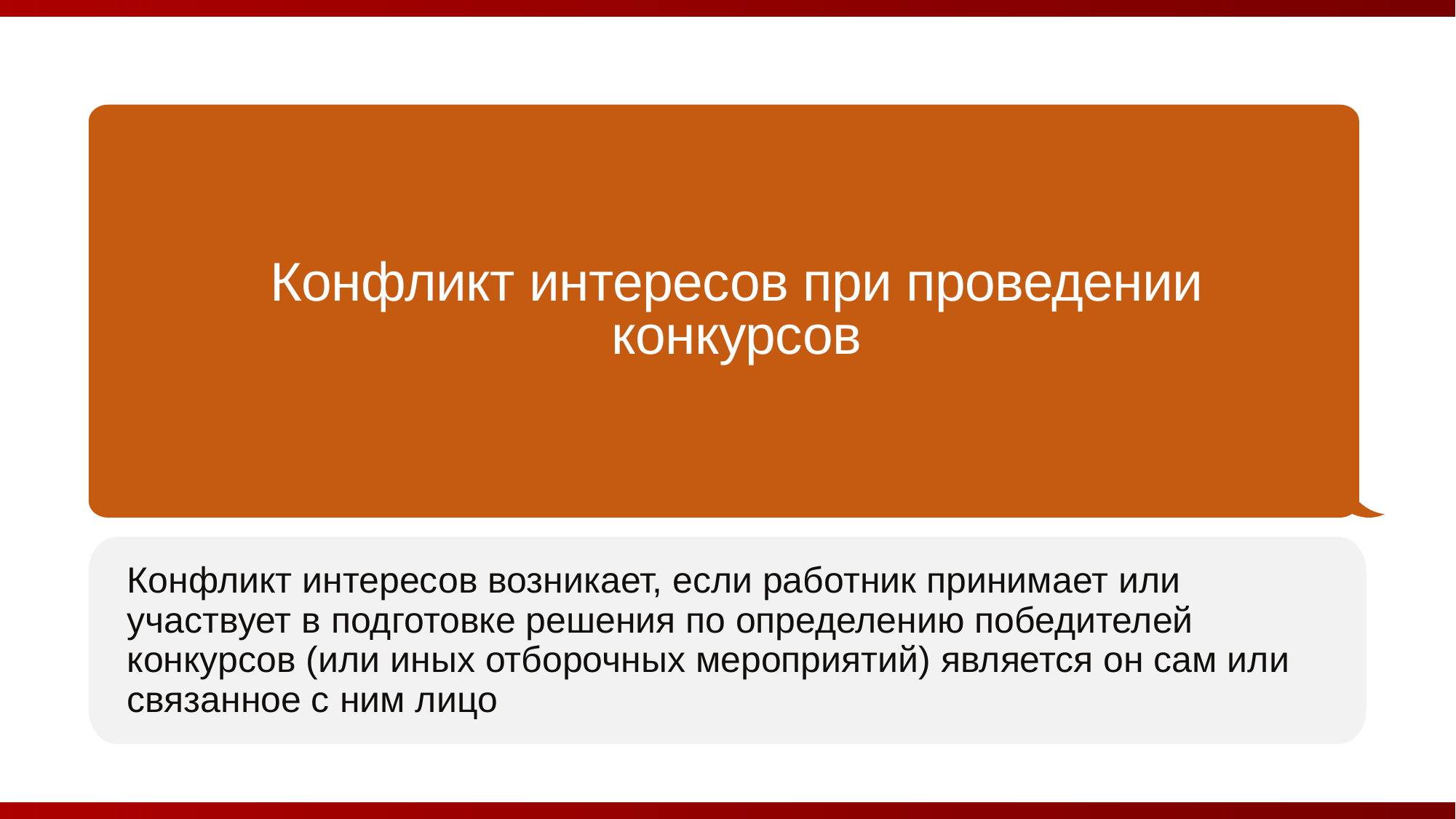

Конфликт интересов при проведении конкурсов

Конфликт интересов возникает, если работник принимает или участвует в подготовке решения по определению победителей конкурсов (или иных отборочных мероприятий) является он сам или связанное с ним лицо